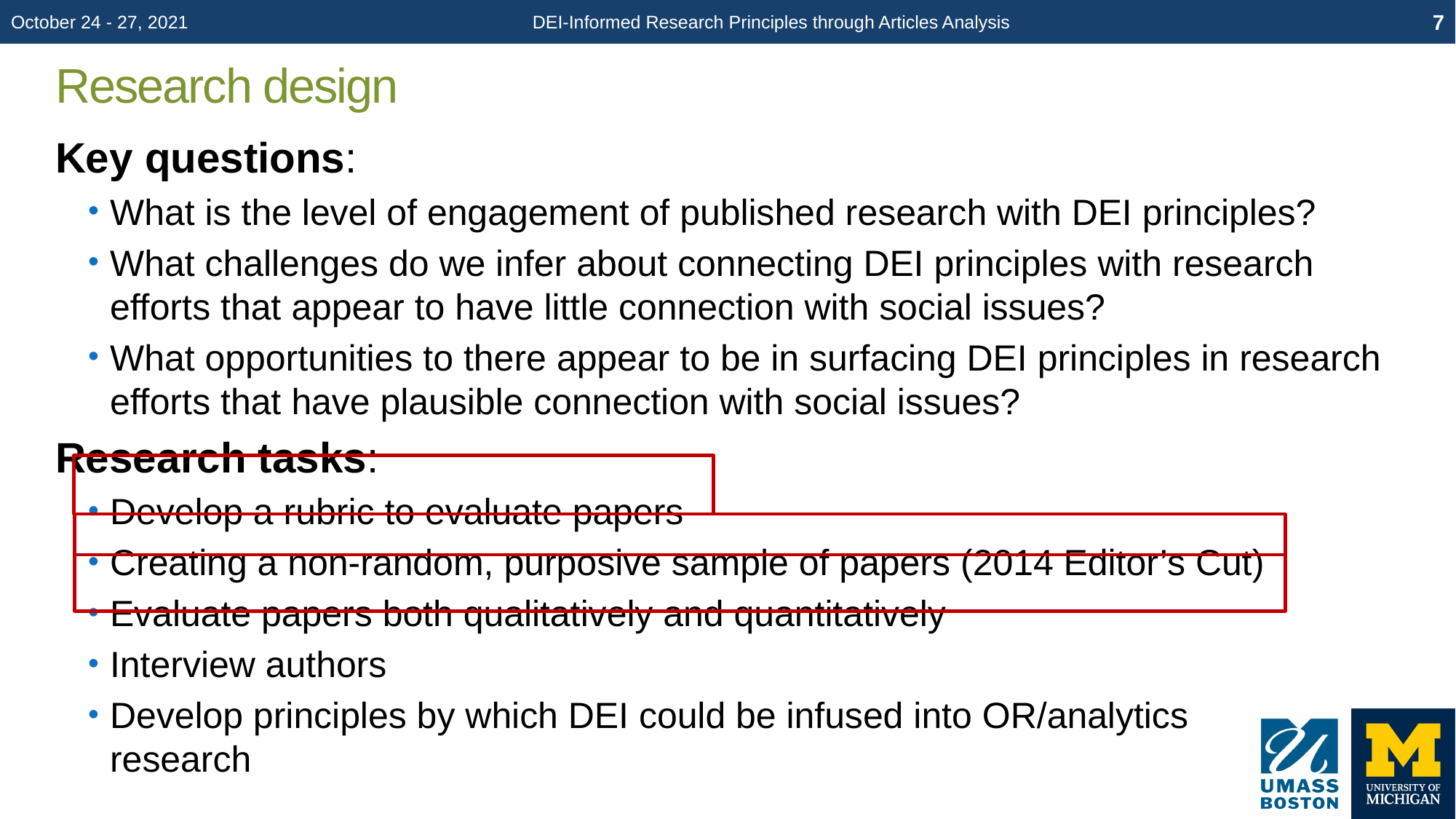

October 24 - 27, 2021
DEI-Informed Research Principles through Articles Analysis
7
# Research design
Key questions:
What is the level of engagement of published research with DEI principles?
What challenges do we infer about connecting DEI principles with research efforts that appear to have little connection with social issues?
What opportunities to there appear to be in surfacing DEI principles in research efforts that have plausible connection with social issues?
Research tasks:
Develop a rubric to evaluate papers
Creating a non-random, purposive sample of papers (2014 Editor’s Cut)
Evaluate papers both qualitatively and quantitatively
Interview authors
Develop principles by which DEI could be infused into OR/analytics
research